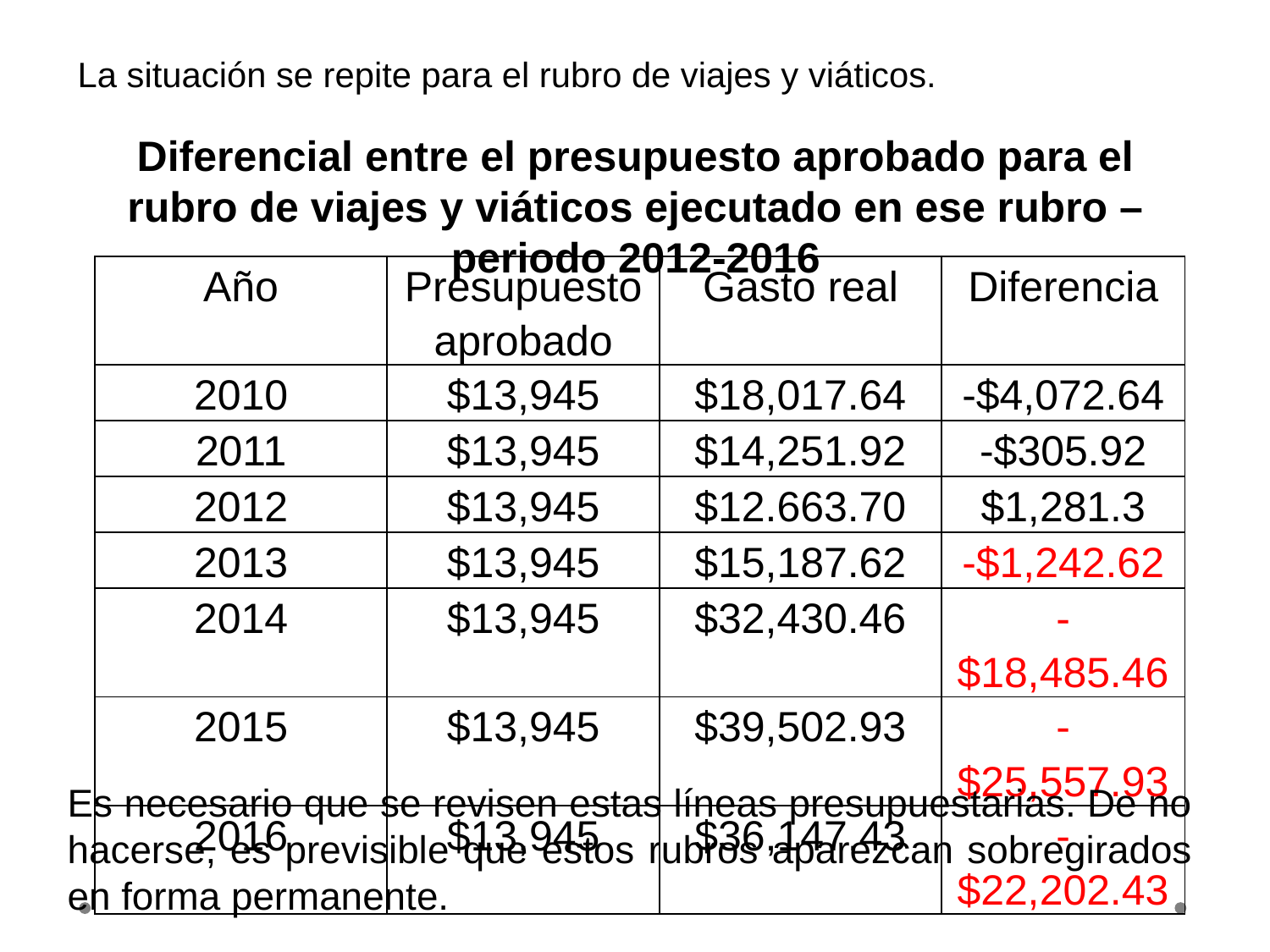

La situación se repite para el rubro de viajes y viáticos.

Diferencial entre el presupuesto aprobado para el rubro de viajes y viáticos ejecutado en ese rubro – periodo 2012-2016

| Año | Presupuesto aprobado | Gasto real | Diferencia |
| --- | --- | --- | --- |
| 2010 | $13,945 | $18,017.64 | -$4,072.64 |
| 2011 | $13,945 | $14,251.92 | -$305.92 |
| 2012 | $13,945 | $12.663.70 | $1,281.3 |
| 2013 | $13,945 | $15,187.62 | -$1,242.62 |
| 2014 | $13,945 | $32,430.46 | -$18,485.46 |
| 2015 | $13,945 | $39,502.93 | -$25,557.93 |
| 2016 | $13,945 | $36,147.43 | -$22,202.43 |
Es necesario que se revisen estas líneas presupuestarias. De no hacerse, es previsible que estos rubros aparezcan sobregirados en forma permanente.